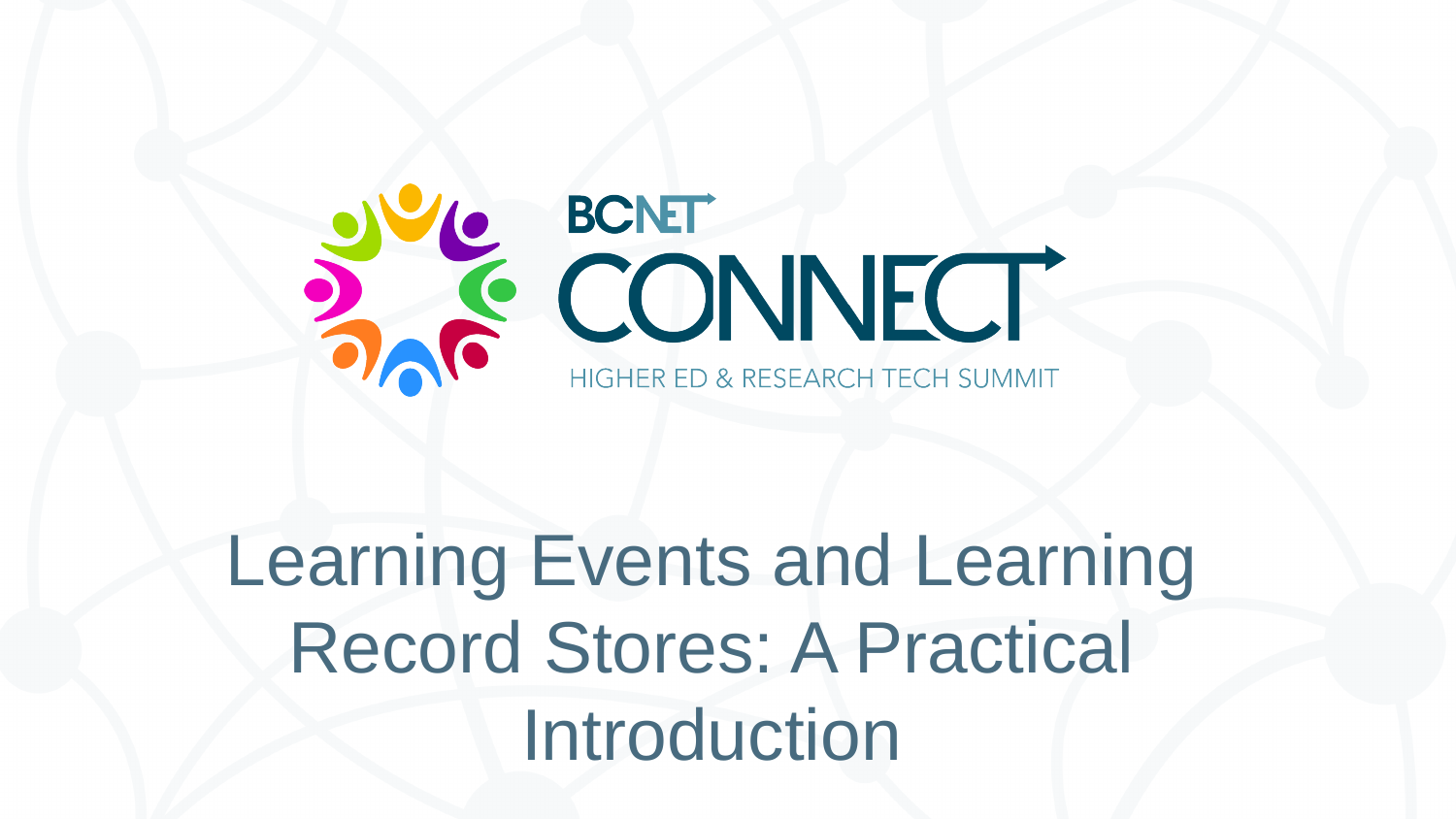

# Learning Events and Learning Record Stores: A Practical Introduction